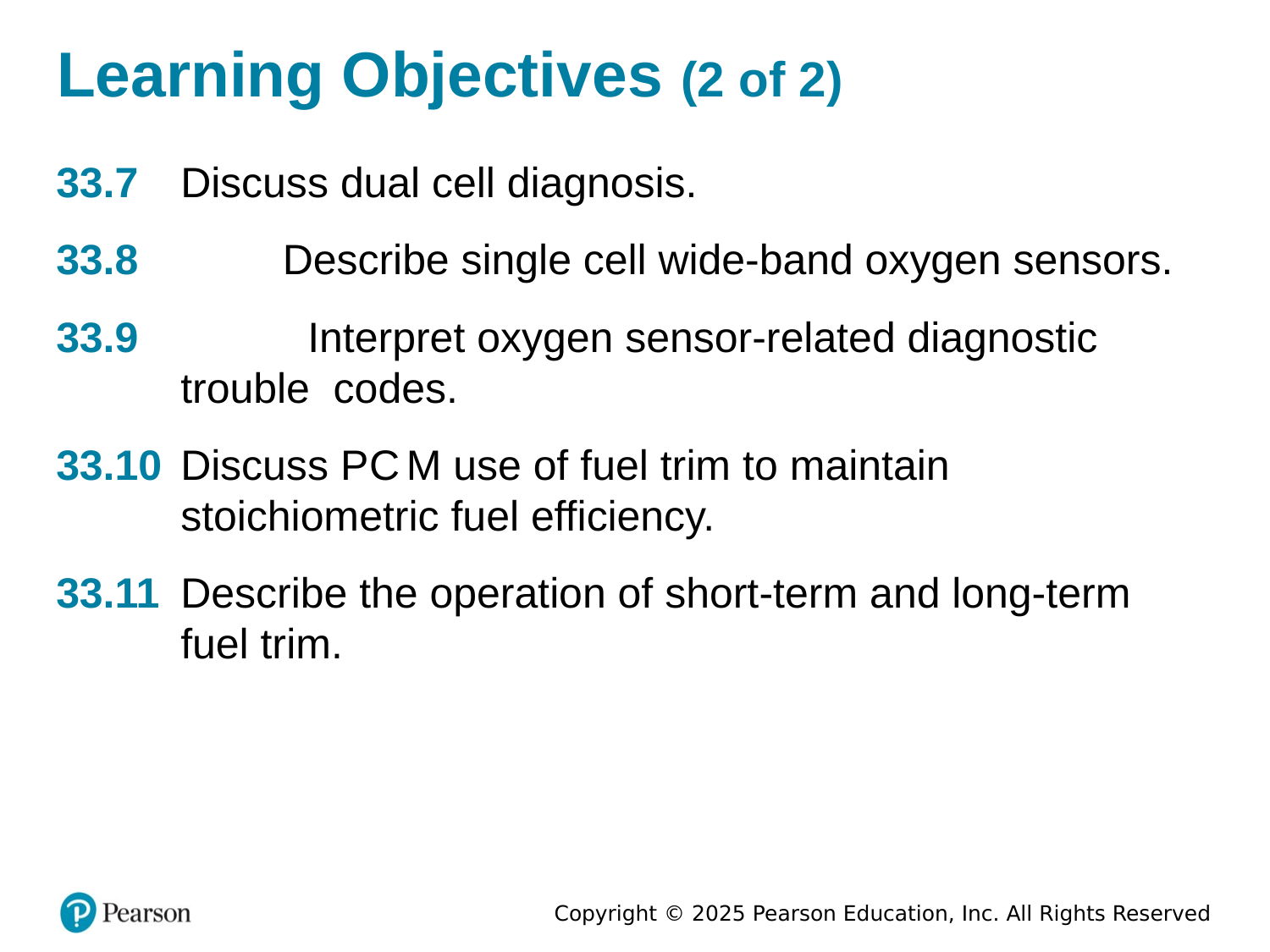

# Learning Objectives (2 of 2)
33.7 	Discuss dual cell diagnosis.
33.8		Describe single cell wide-band oxygen sensors.
33.9		Interpret oxygen sensor-related diagnostic trouble  codes.
33.10 	Discuss P C M use of fuel trim to maintain stoichiometric fuel efficiency.
33.11 	Describe the operation of short-term and long-term fuel trim.